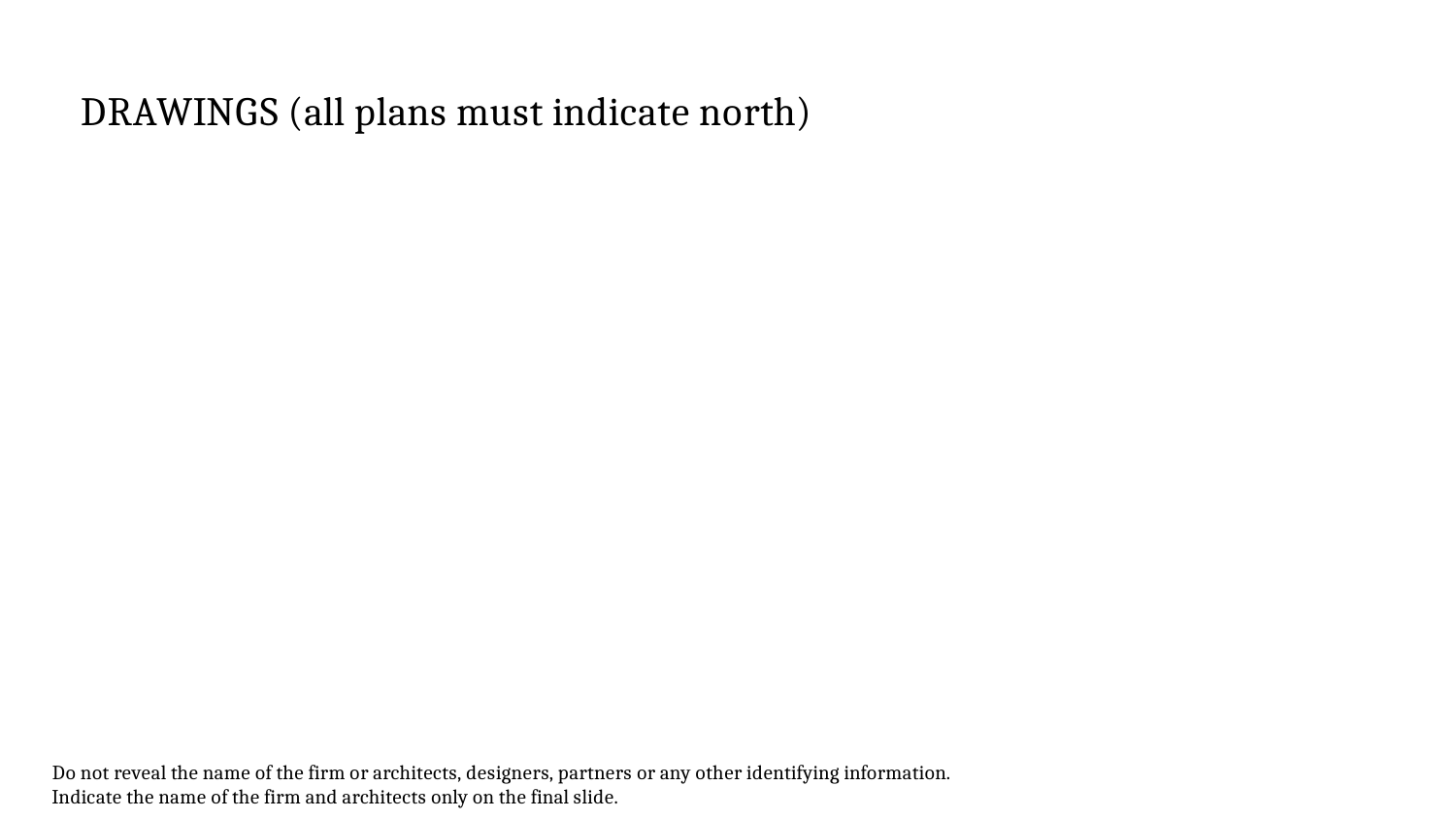

# DRAWINGS (all plans must indicate north)